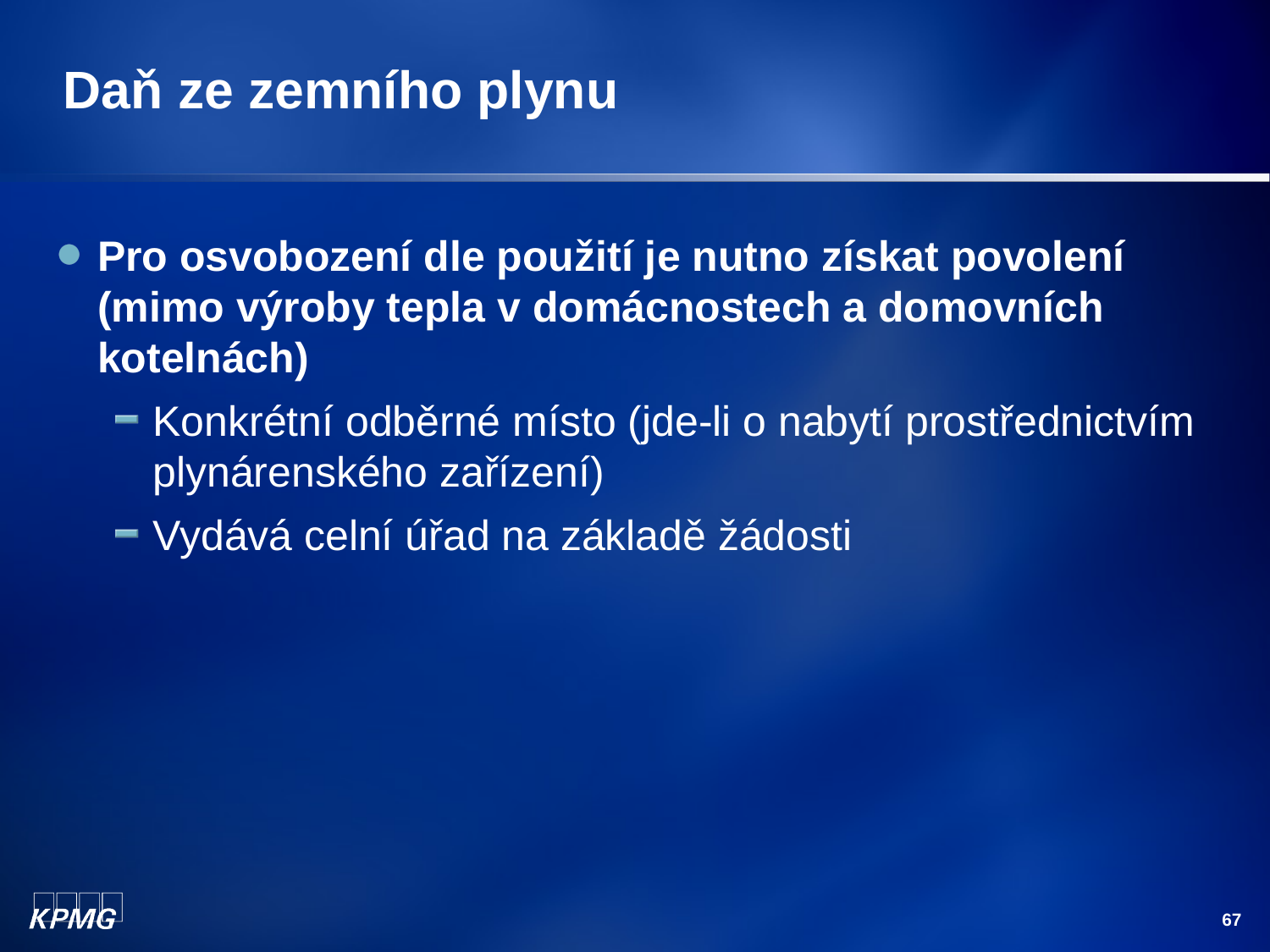

# Daň ze zemního plynu
Pro osvobození dle použití je nutno získat povolení (mimo výroby tepla v domácnostech a domovních kotelnách)
Konkrétní odběrné místo (jde-li o nabytí prostřednictvím plynárenského zařízení)
Vydává celní úřad na základě žádosti
67